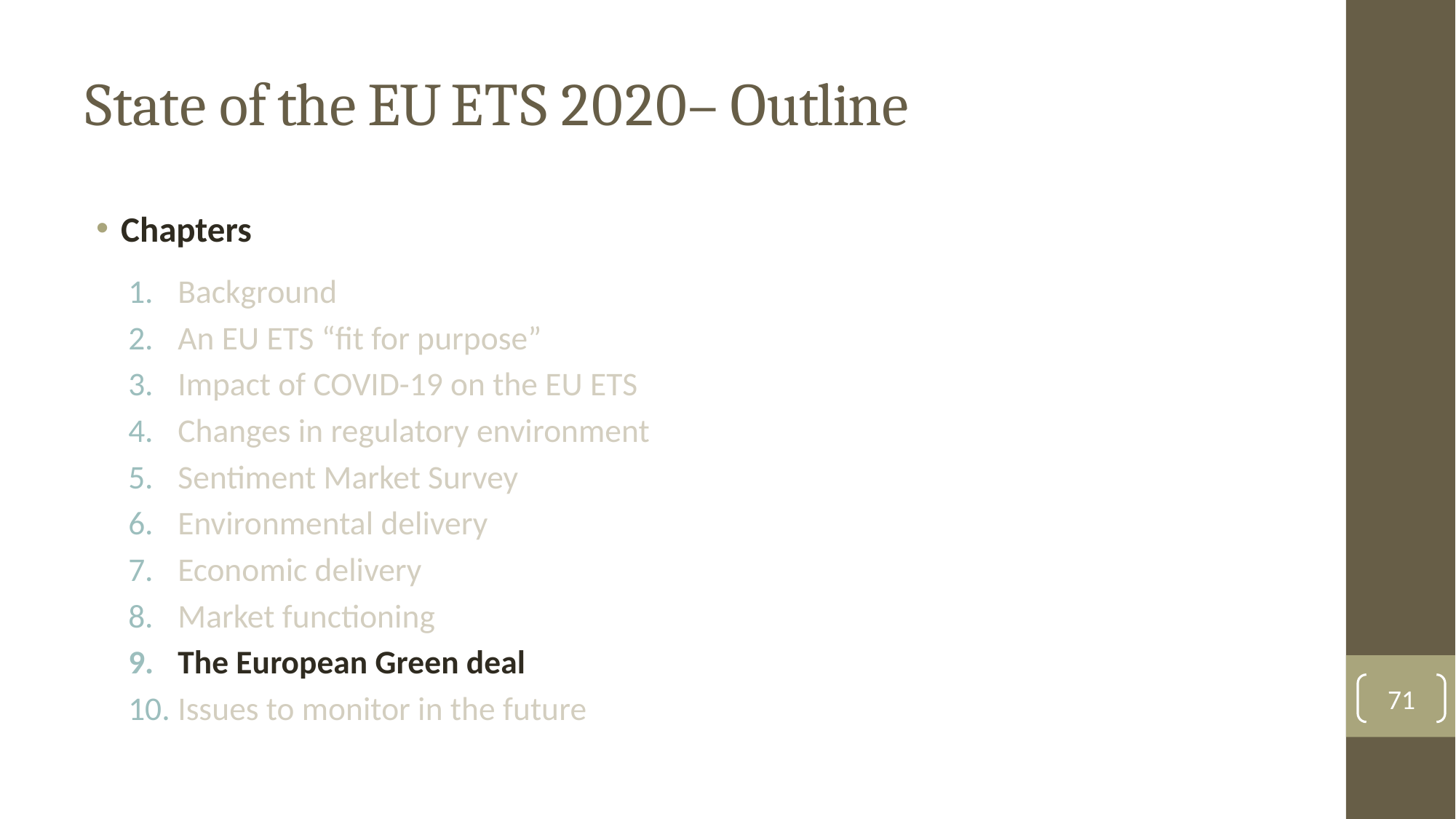

# State of the EU ETS 2020– Outline

Chapters

Background
An EU ETS “fit for purpose”
Impact of COVID-19 on the EU ETS
Changes in regulatory environment
Sentiment Market Survey
Environmental delivery
Economic delivery
Market functioning
The European Green deal
Issues to monitor in the future

71